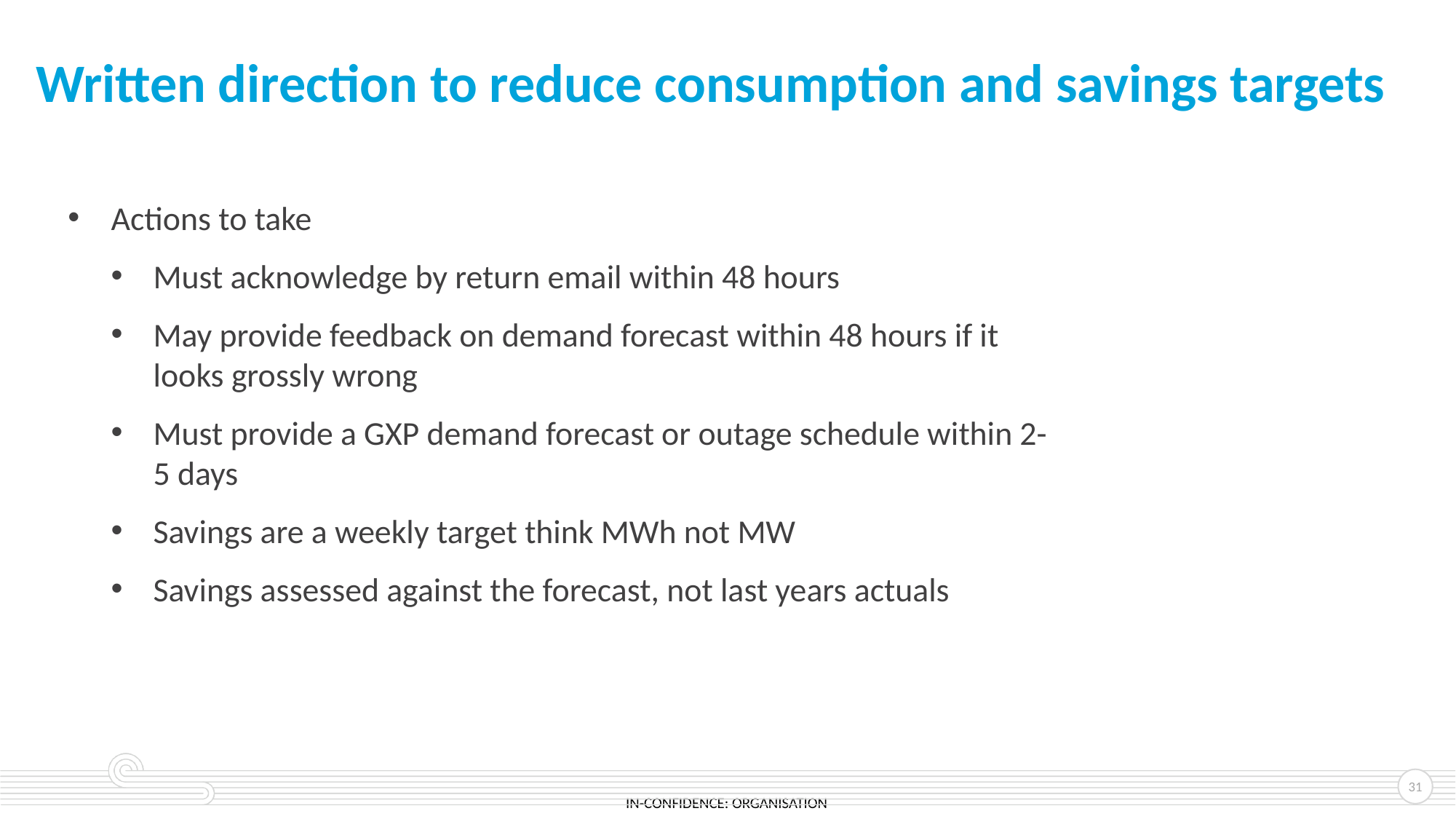

# Written direction to reduce consumption and savings targets
Actions to take
Must acknowledge by return email within 48 hours
May provide feedback on demand forecast within 48 hours if it looks grossly wrong
Must provide a GXP demand forecast or outage schedule within 2- 5 days
Savings are a weekly target think MWh not MW
Savings assessed against the forecast, not last years actuals

31